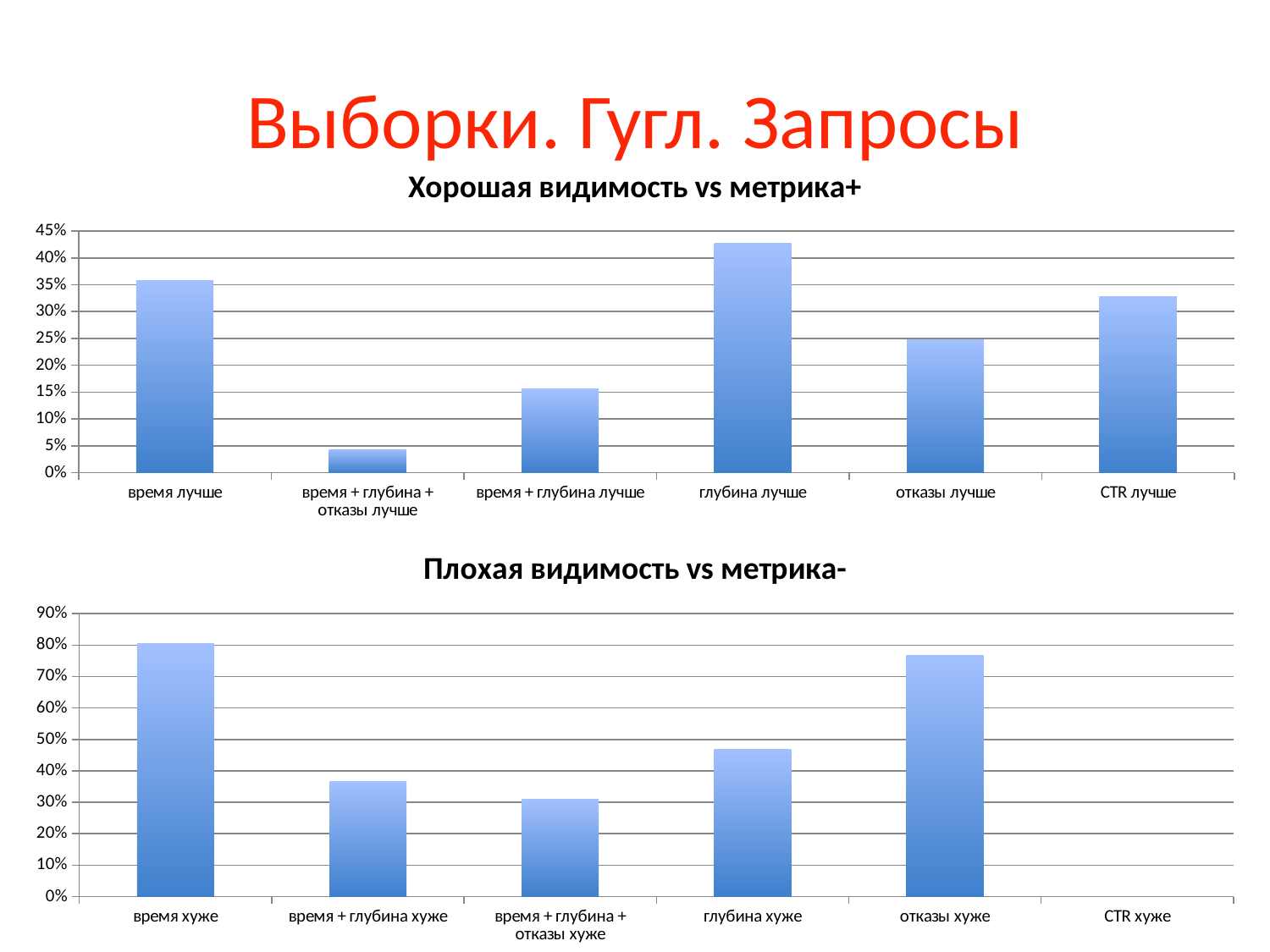

# Выборки. Гугл. Запросы

### Chart: Хорошая видимость vs метрика+

| Category |  |
|---|---|
| время лучше | 0.357789855072464 |
| время + глубина + отказы лучше | 0.0418477018065401 |
| время + глубина лучше | 0.156414360850675 |
| глубина лучше | 0.427536231884058 |
| отказы лучше | 0.247282608695652 |
| CTR лучше | 0.32724505327245 |

### Chart: Плохая видимость vs метрика-

| Category |  |
|---|---|
| время хуже | 0.805911533691608 |
| время + глубина хуже | 0.366256049274087 |
| время + глубина + отказы хуже | 0.309942806863176 |
| глубина хуже | 0.46705710102489 |
| отказы хуже | 0.766388033435988 |
| CTR хуже | None |